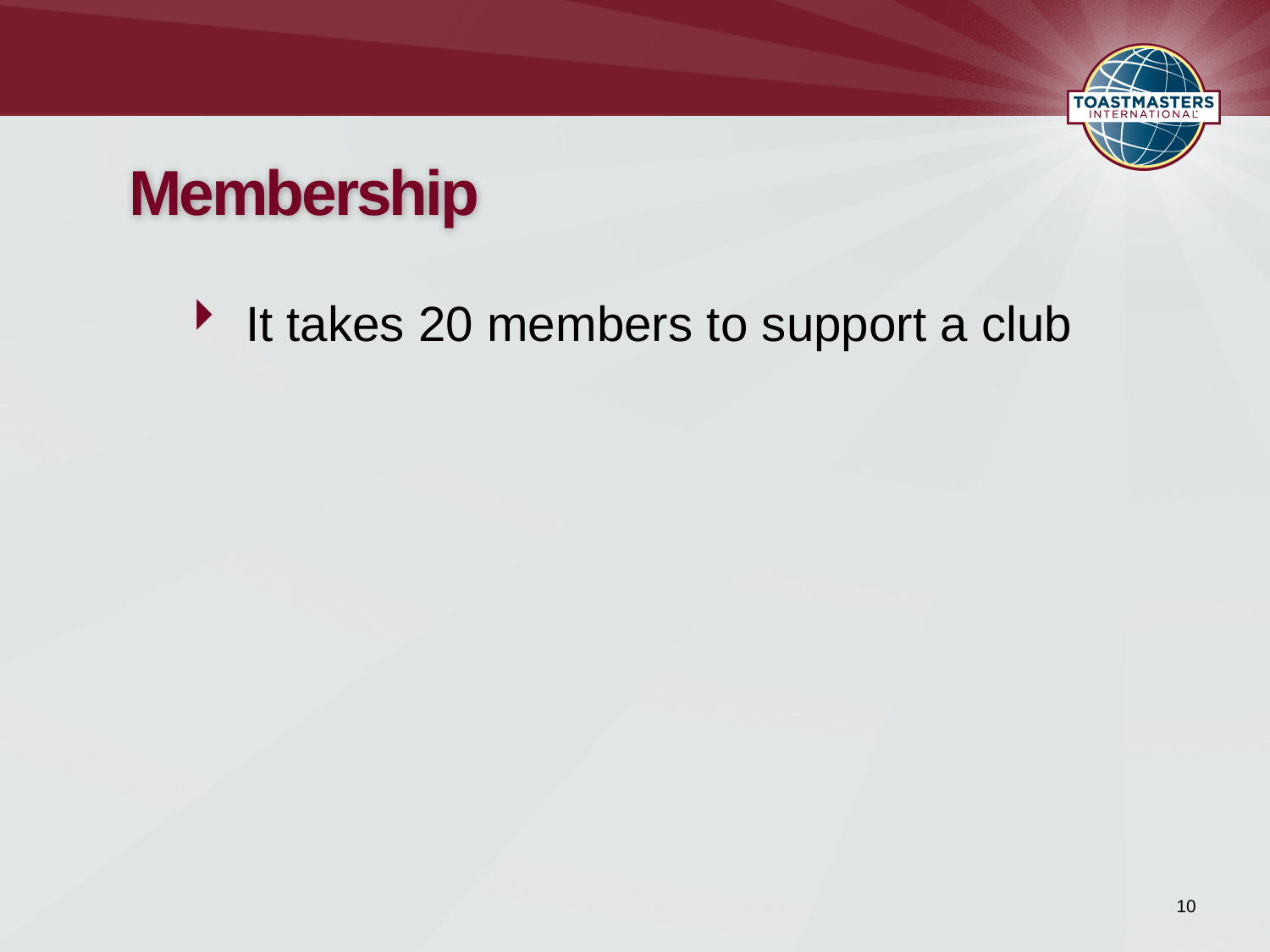

# Membership
It takes 20 members to support a club
10